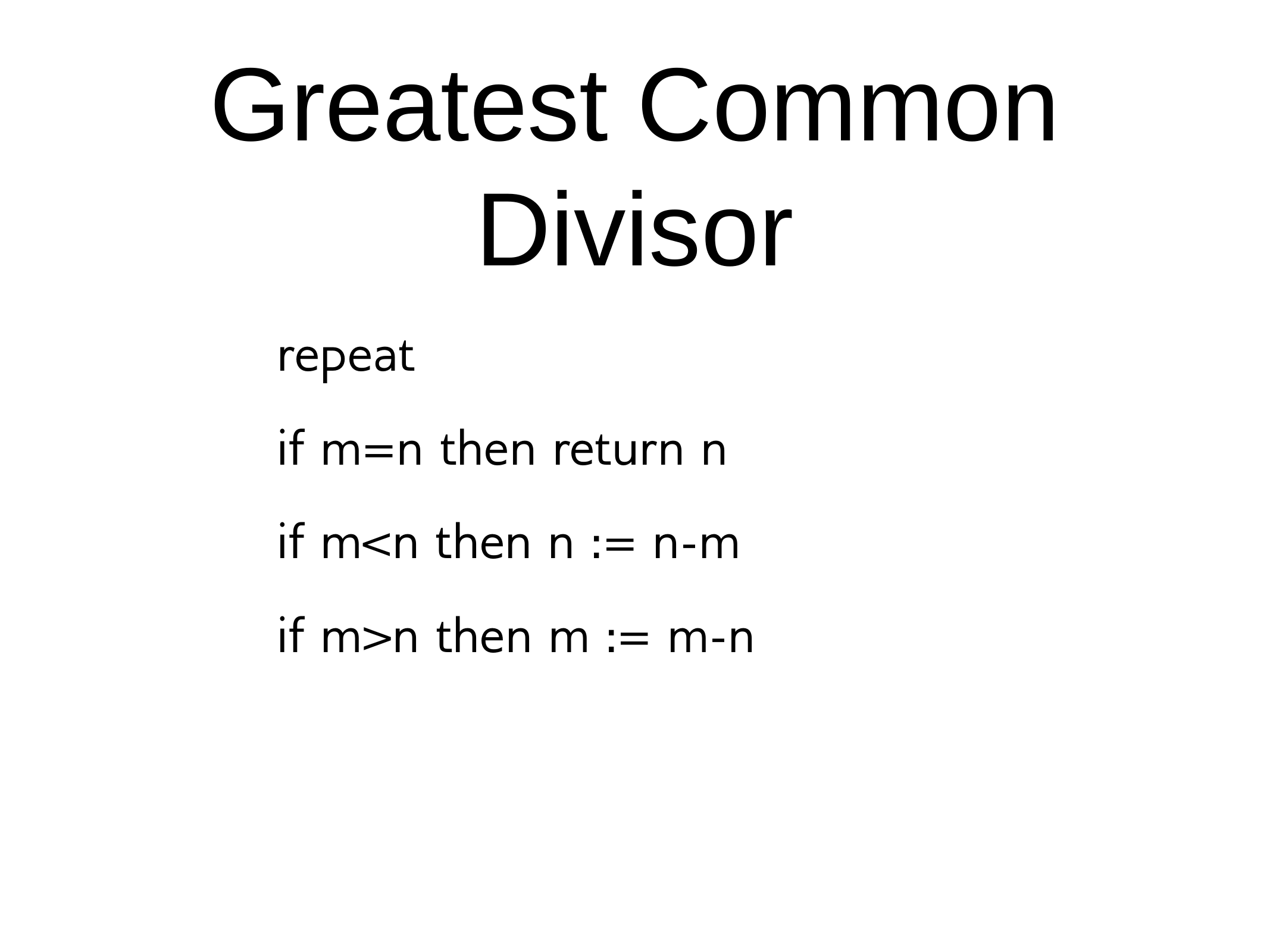

# Greatest Common Divisor
repeat
if m=n then return n
if m<n then n := n-m
if m>n then m := m-n